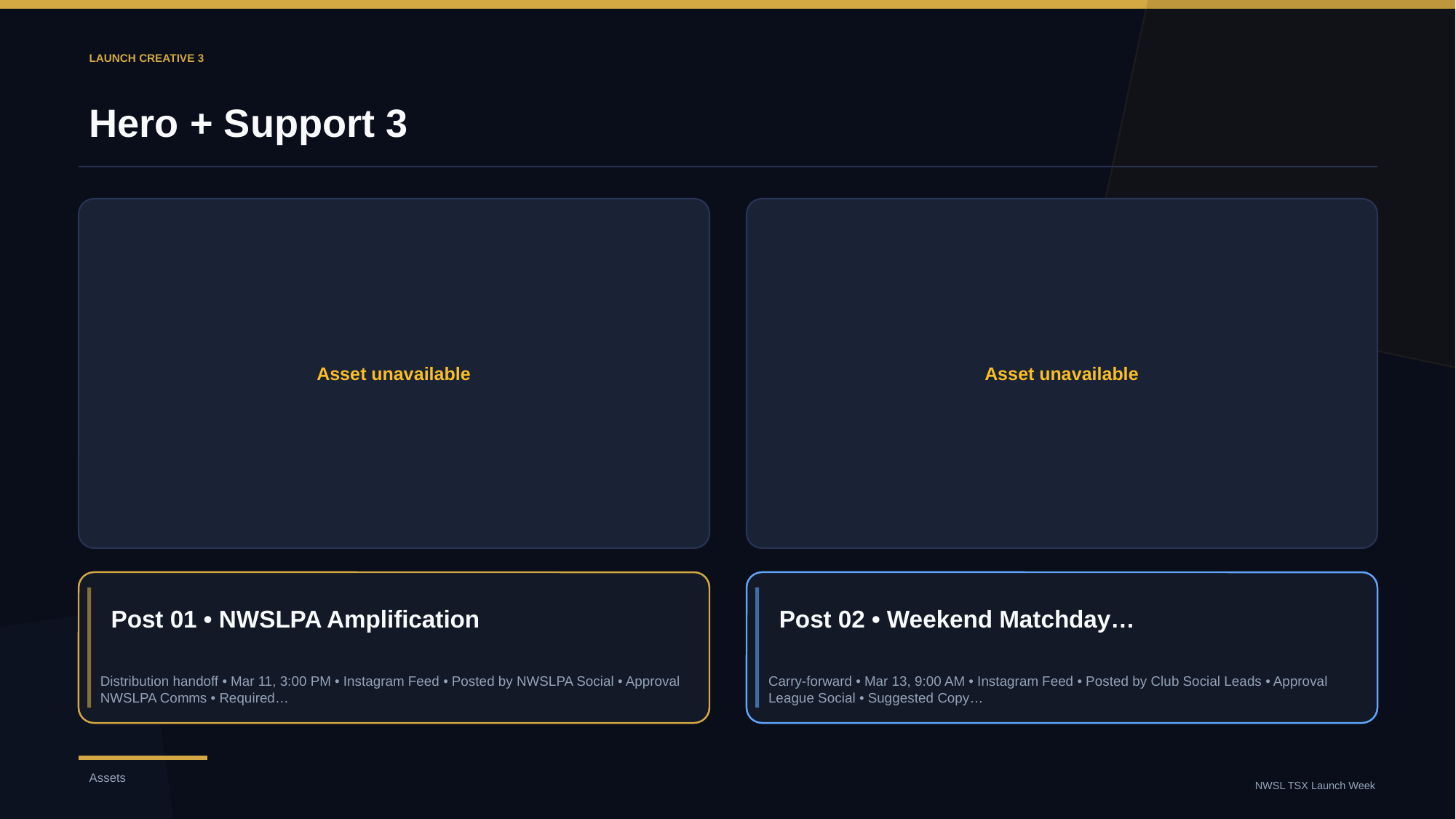

LAUNCH CREATIVE 3
Hero + Support 3

Asset unavailable
Asset unavailable

Post 01 • NWSLPA Amplification
Post 02 • Weekend Matchday…

Distribution handoff • Mar 11, 3:00 PM • Instagram Feed • Posted by NWSLPA Social • Approval NWSLPA Comms • Required…
Carry-forward • Mar 13, 9:00 AM • Instagram Feed • Posted by Club Social Leads • Approval League Social • Suggested Copy…

Assets
NWSL TSX Launch Week